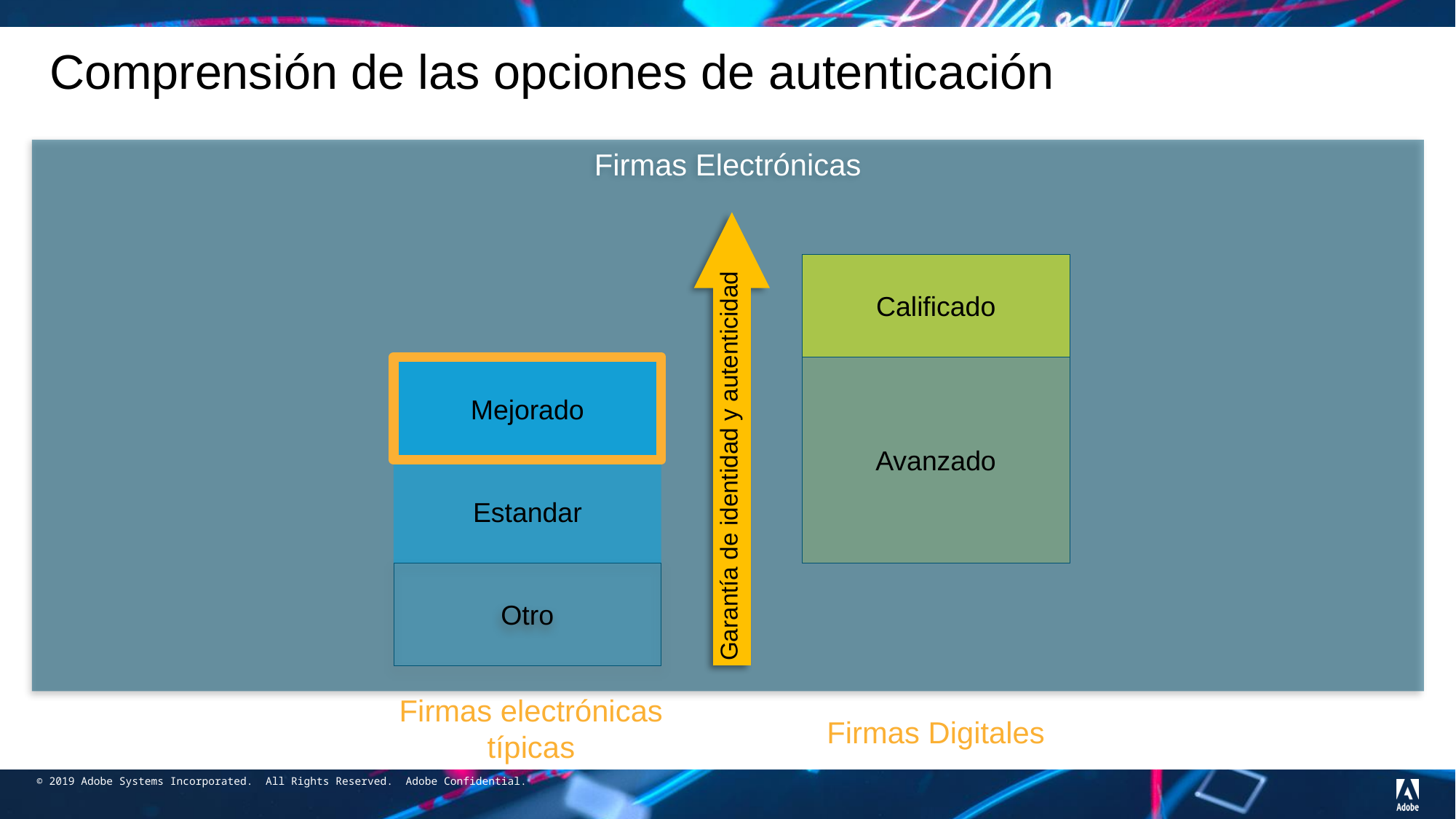

# Comprensión de las opciones de autenticación
Firmas Electrónicas
Calificado
Avanzado

Mejorado
Estandar
Otro
Garantía de identidad y autenticidad
Firmas electrónicas típicas
Firmas Digitales